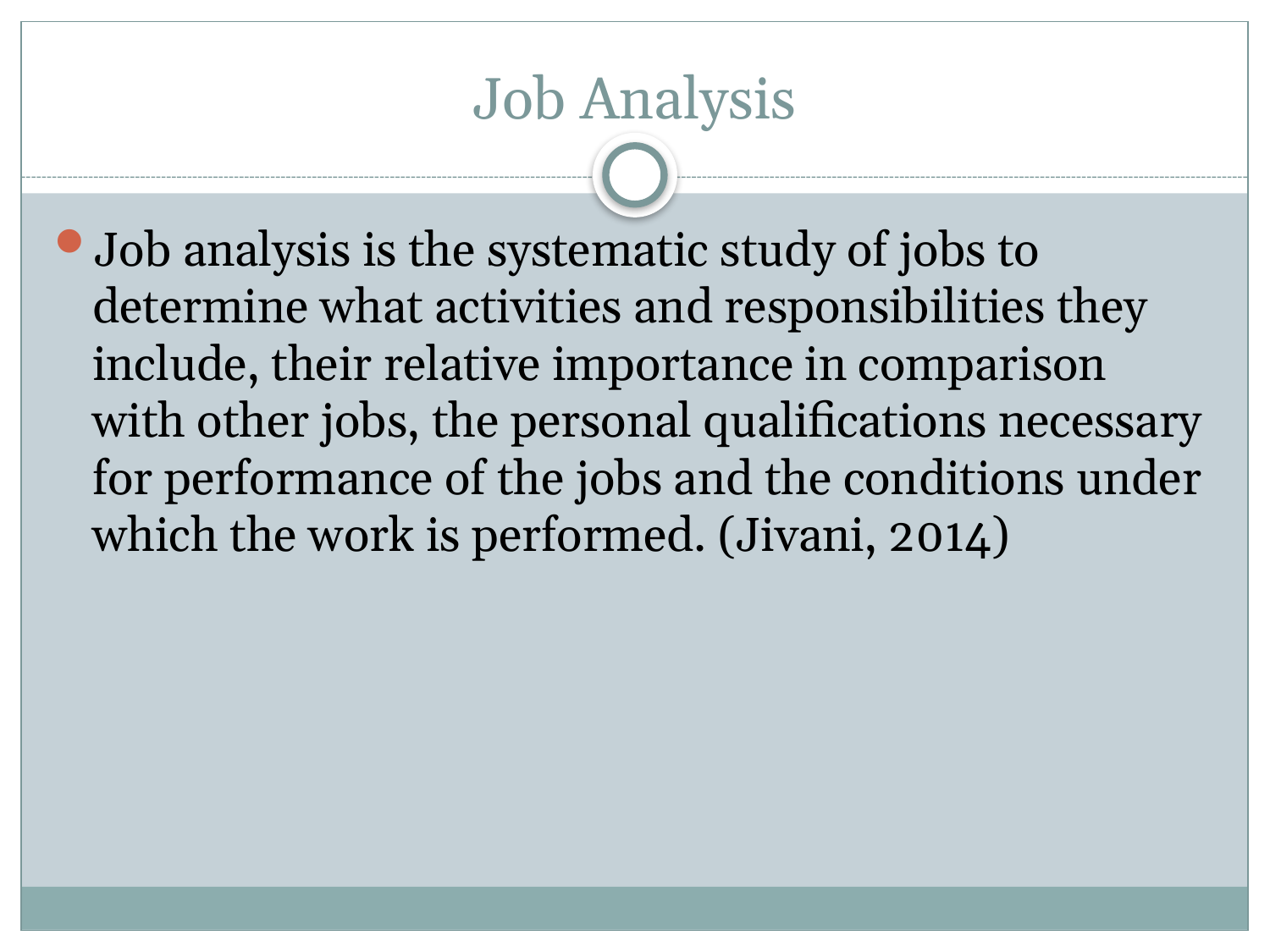

# Job Analysis
Job analysis is the systematic study of jobs to determine what activities and responsibilities they include, their relative importance in comparison with other jobs, the personal qualifications necessary for performance of the jobs and the conditions under which the work is performed. (Jivani, 2014)